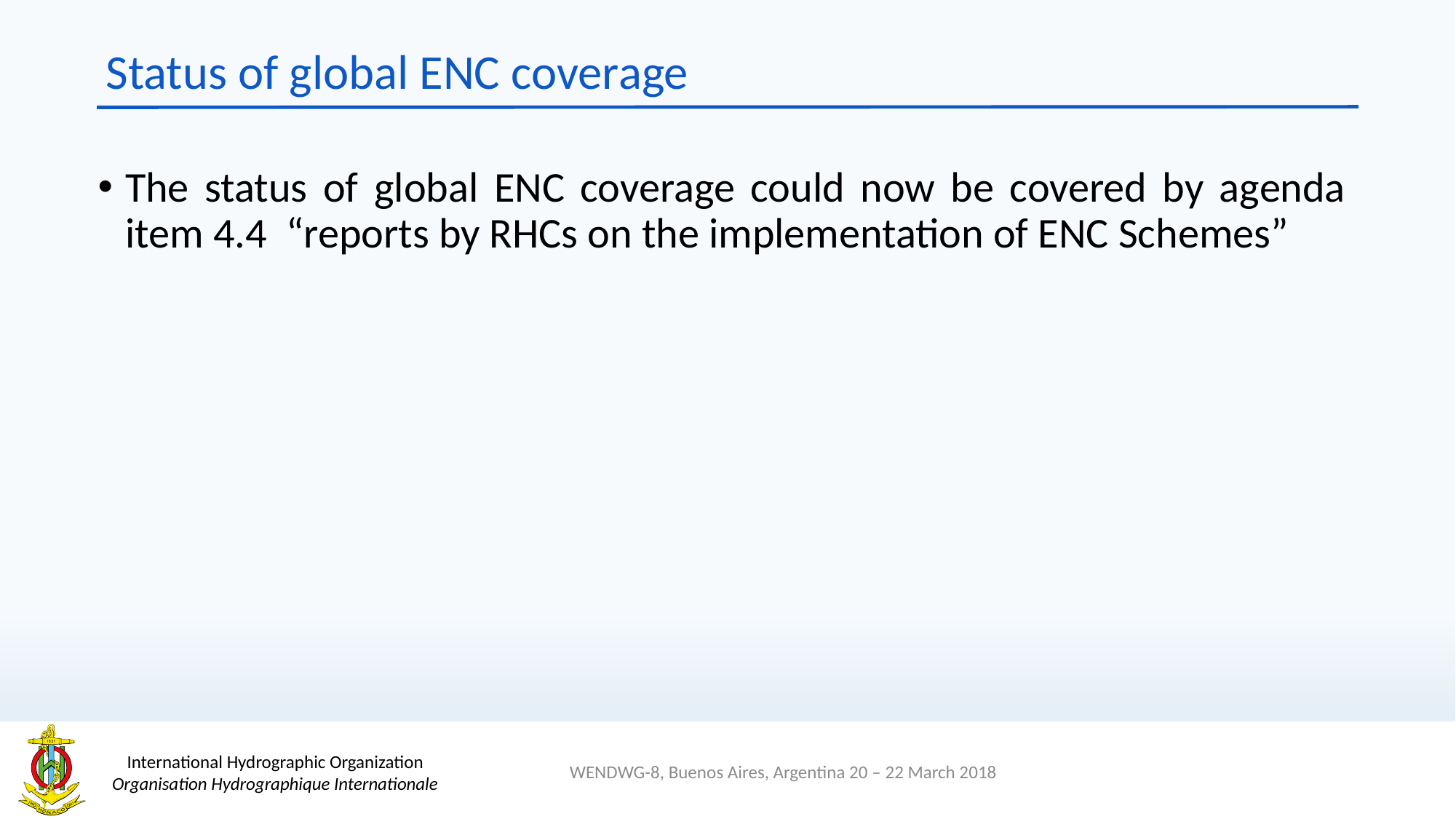

# Status of global ENC coverage
The status of global ENC coverage could now be covered by agenda item 4.4  “reports by RHCs on the implementation of ENC Schemes”

WENDWG-8, Buenos Aires, Argentina 20 – 22 March 2018